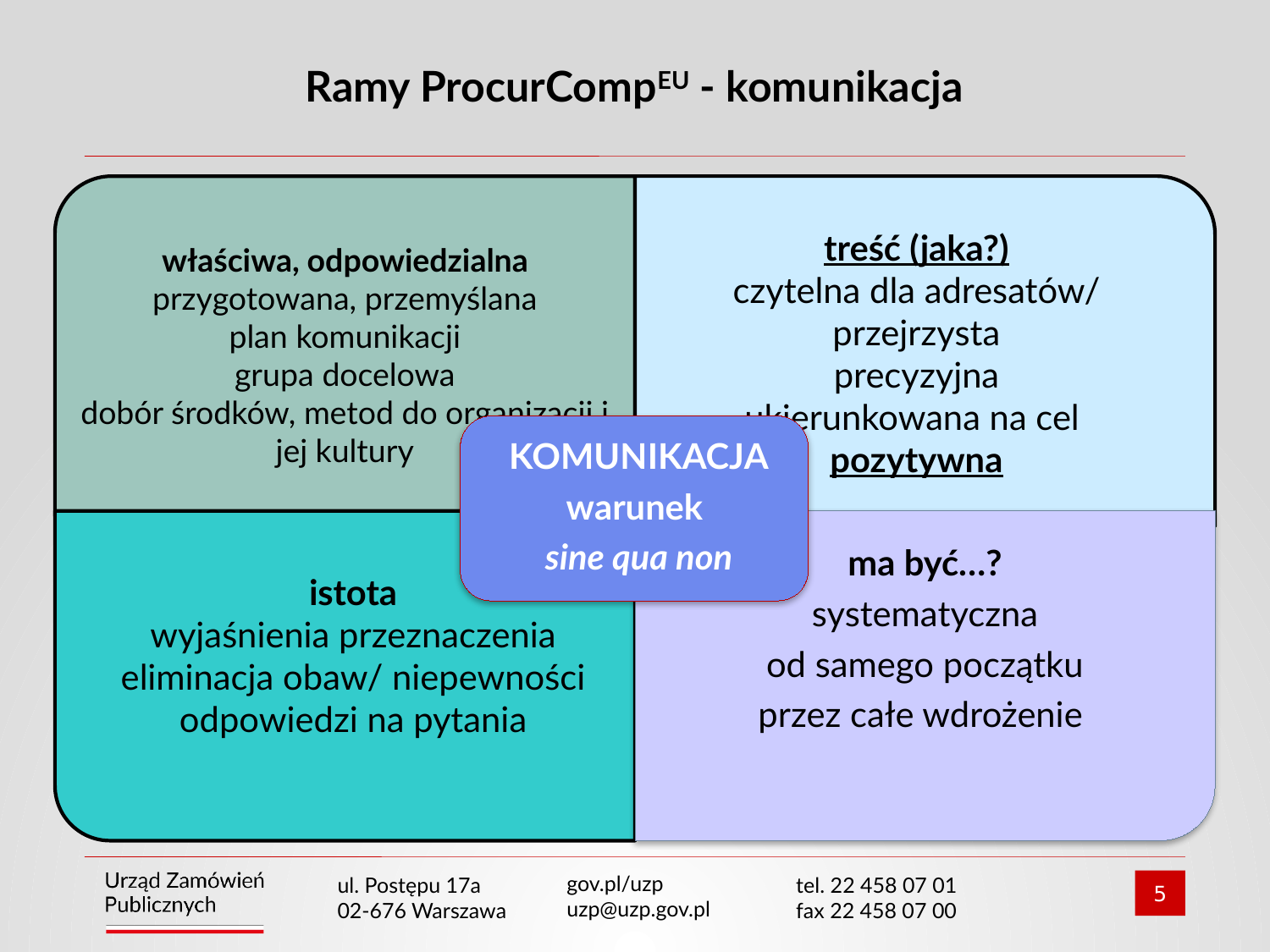

# Ramy ProcurCompEU - komunikacja

właściwa, odpowiedzialna
przygotowana, przemyślana
plan komunikacji
grupa docelowa
dobór środków, metod do organizacji i jej kultury

treść (jaka?)
czytelna dla adresatów/ przejrzysta
precyzyjna
ukierunkowana na cel
pozytywna

istota
wyjaśnienia przeznaczenia
eliminacja obaw/ niepewności
odpowiedzi na pytania

ma być…?
systematyczna
od samego początku
przez całe wdrożenie

KOMUNIKACJA
warunek
sine qua non